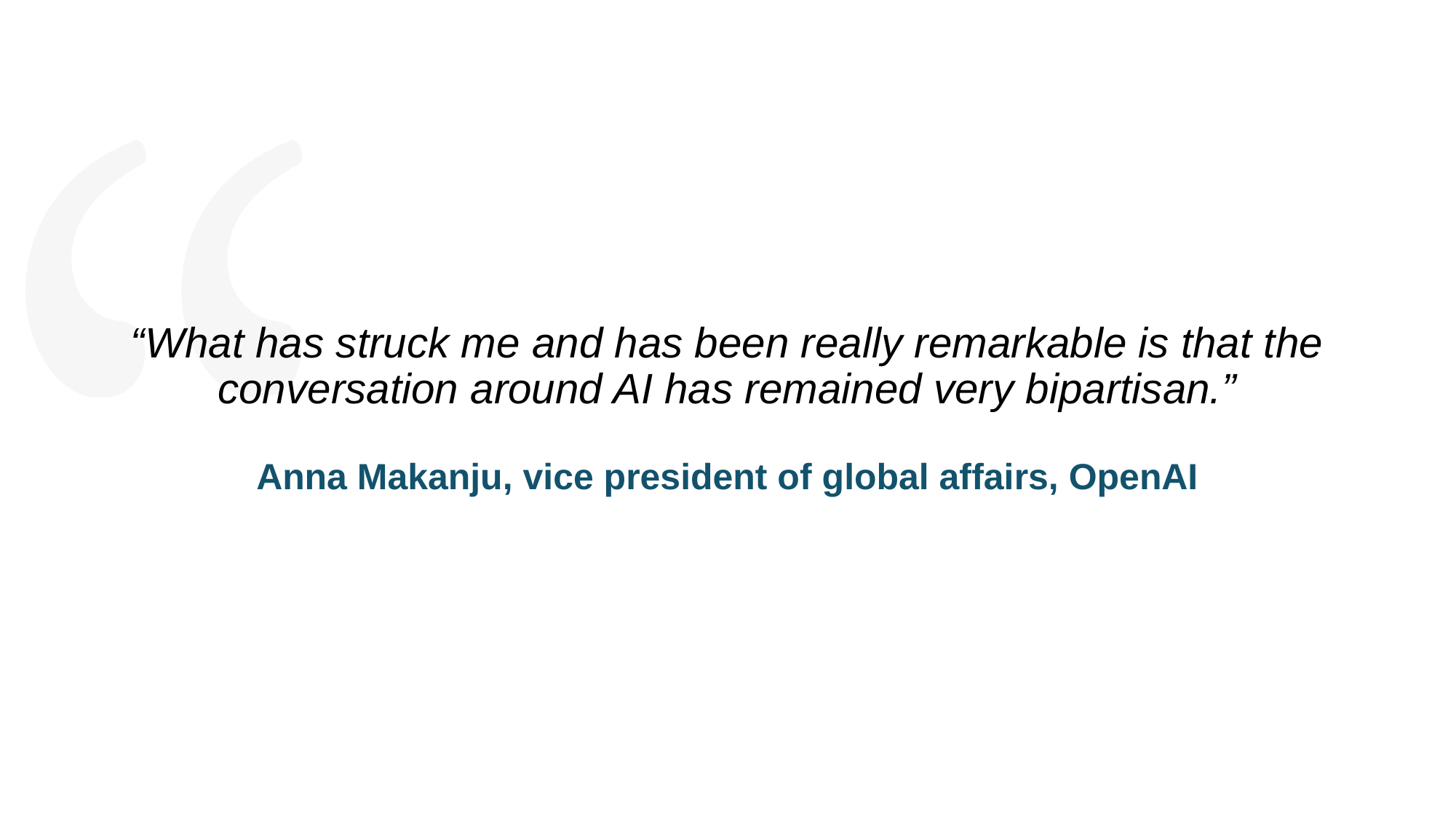

# “What has struck me and has been really remarkable is that the conversation around AI has remained very bipartisan.” Anna Makanju, vice president of global affairs, OpenAI